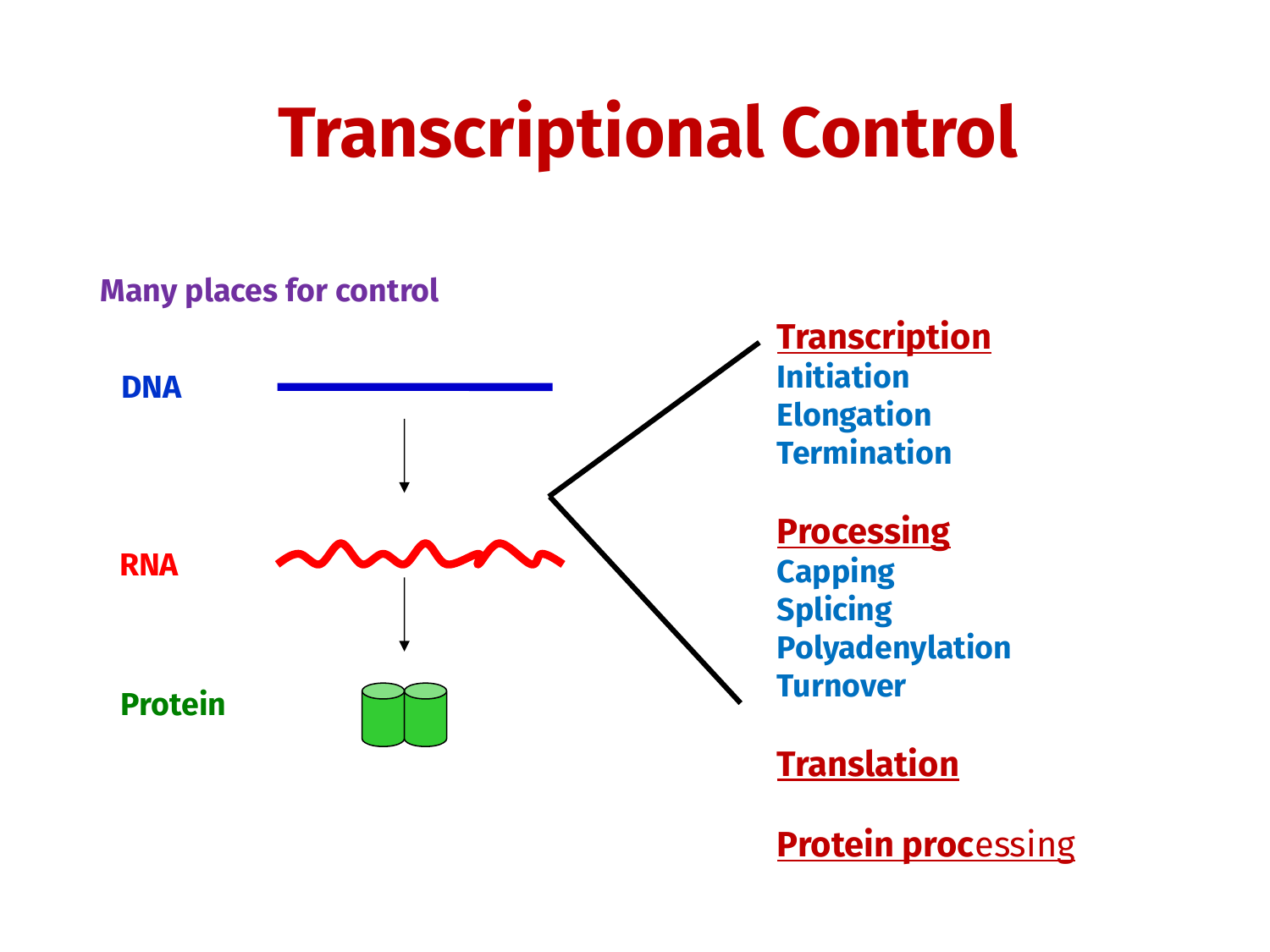

Transcriptional Control

Many places for control

Transcription
Initiation
Elongation
Termination

Processing
Capping
Splicing
Polyadenylation
Turnover

Translation

Protein processing

DNA

RNA

Protein